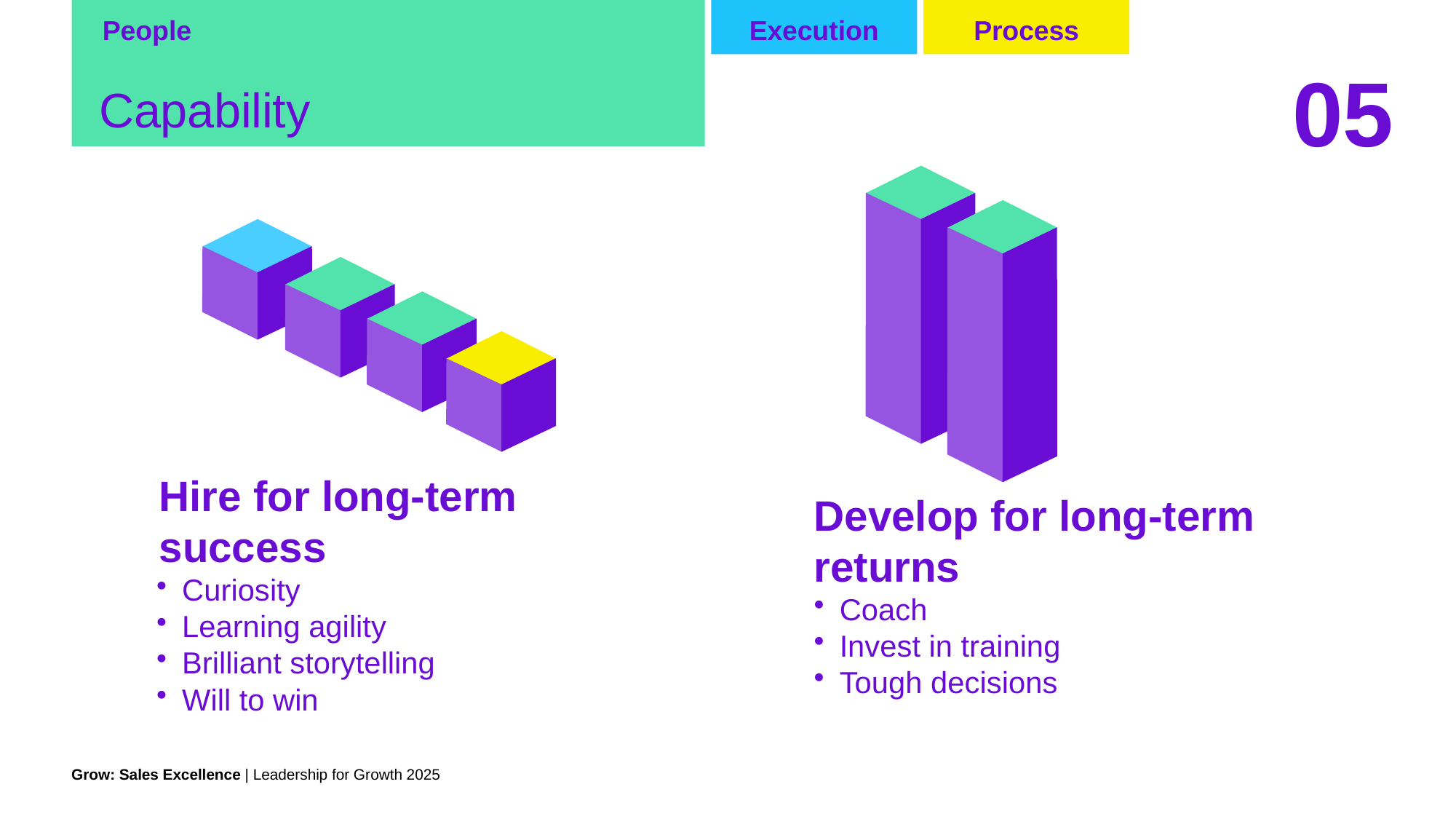

People

Capability
Execution
Process
05

Hire for long-term success
Curiosity
Learning agility
Brilliant storytelling
Will to win

Develop for long-term returns
Coach
Invest in training
Tough decisions

Grow: Sales Excellence | Leadership for Growth 2025